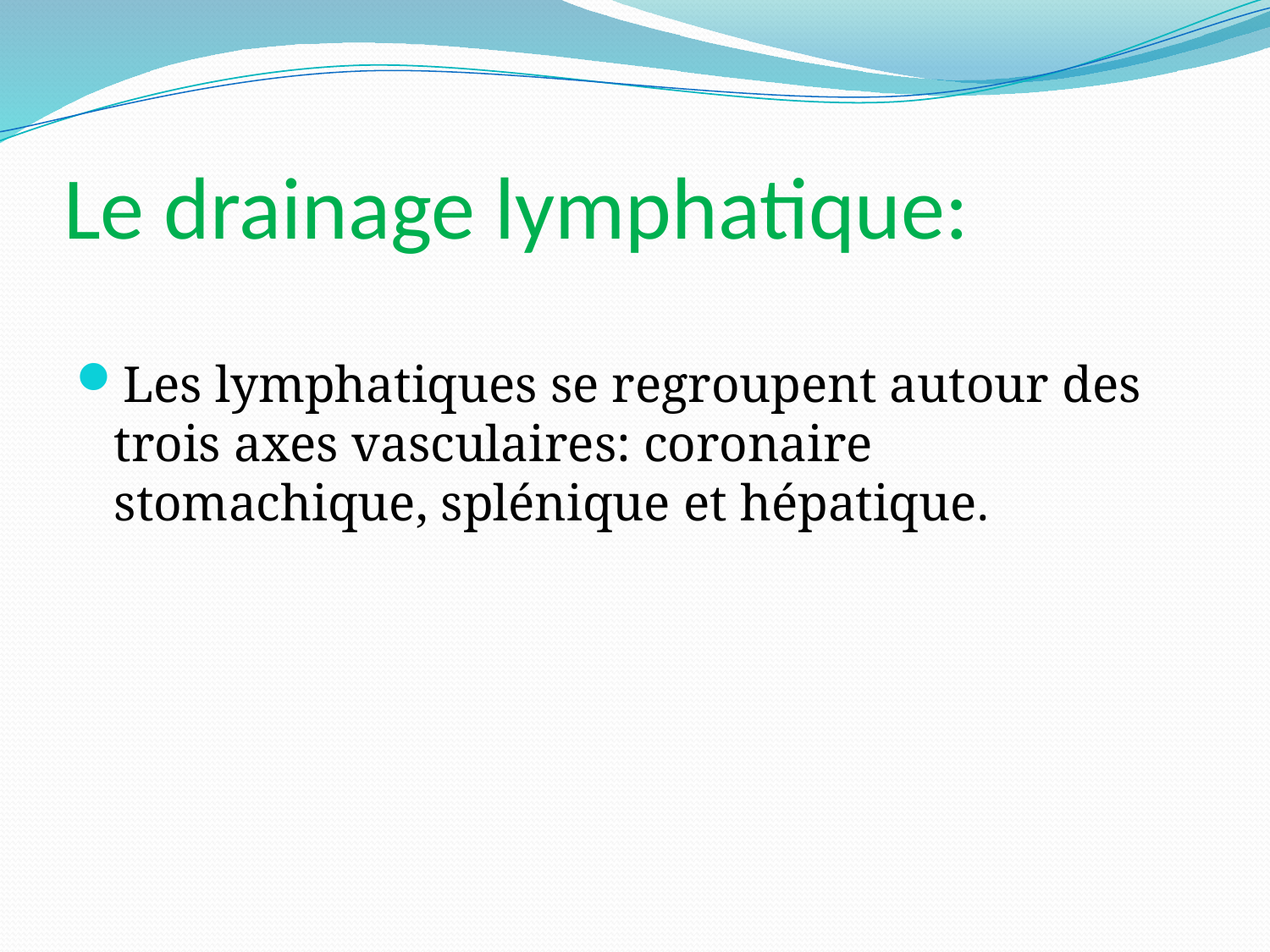

# Le drainage lymphatique:
Les lymphatiques se regroupent autour des trois axes vasculaires: coronaire stomachique, splénique et hépatique.